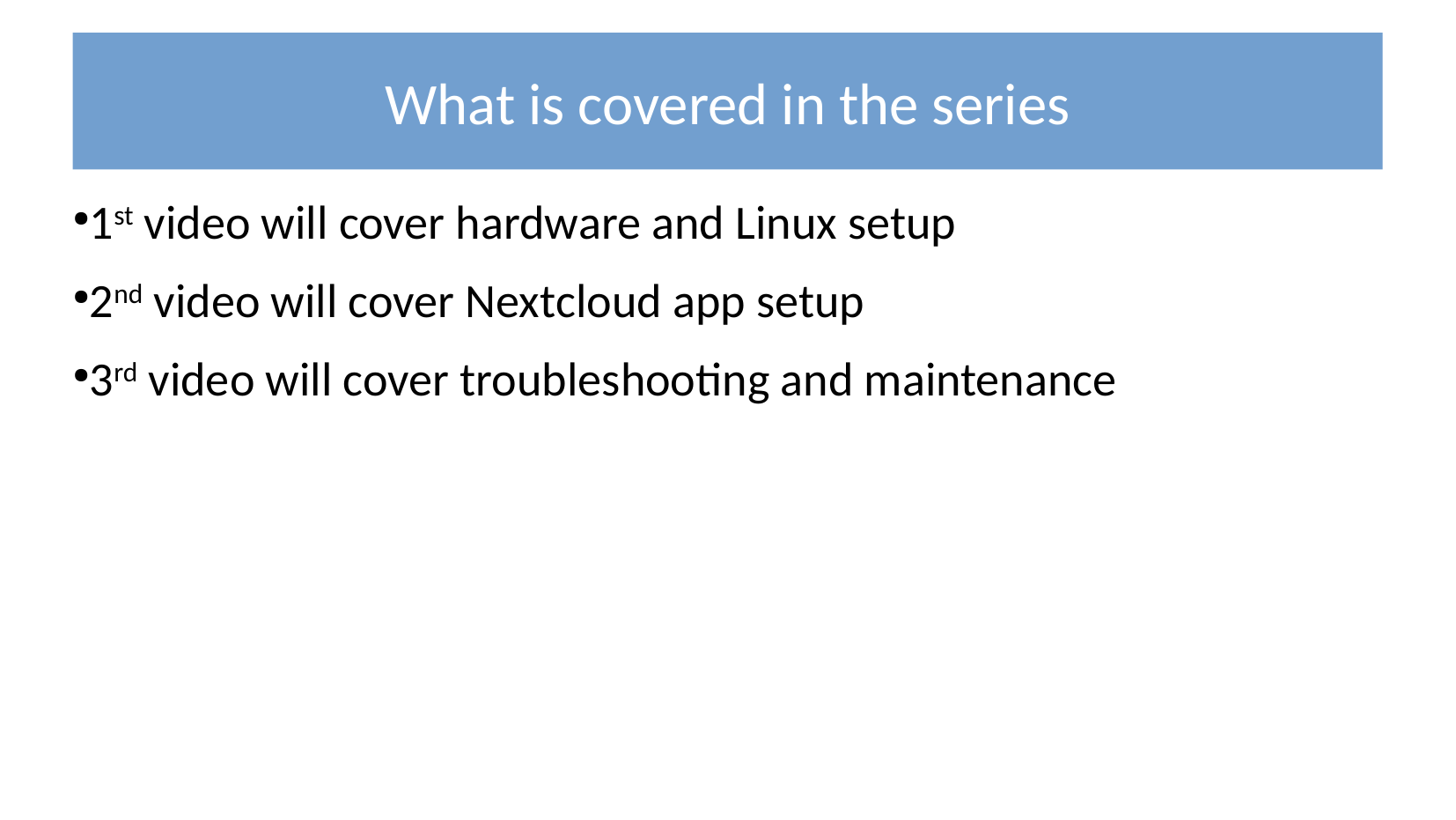

What is covered in the series
1st video will cover hardware and Linux setup
2nd video will cover Nextcloud app setup
3rd video will cover troubleshooting and maintenance